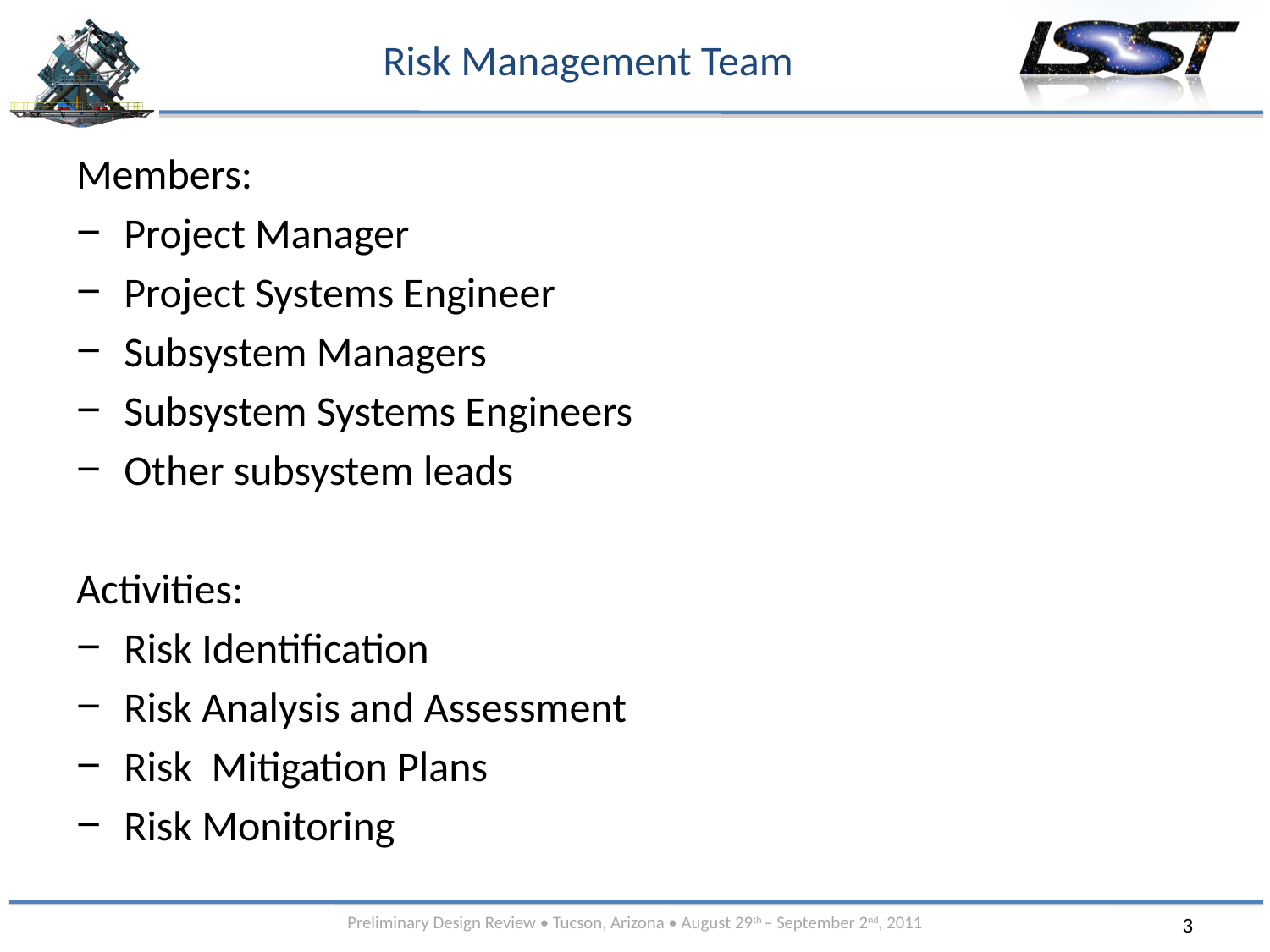

# Risk Management Team
Members:
Project Manager
Project Systems Engineer
Subsystem Managers
Subsystem Systems Engineers
Other subsystem leads

Activities:
Risk Identification
Risk Analysis and Assessment
Risk  Mitigation Plans
Risk Monitoring